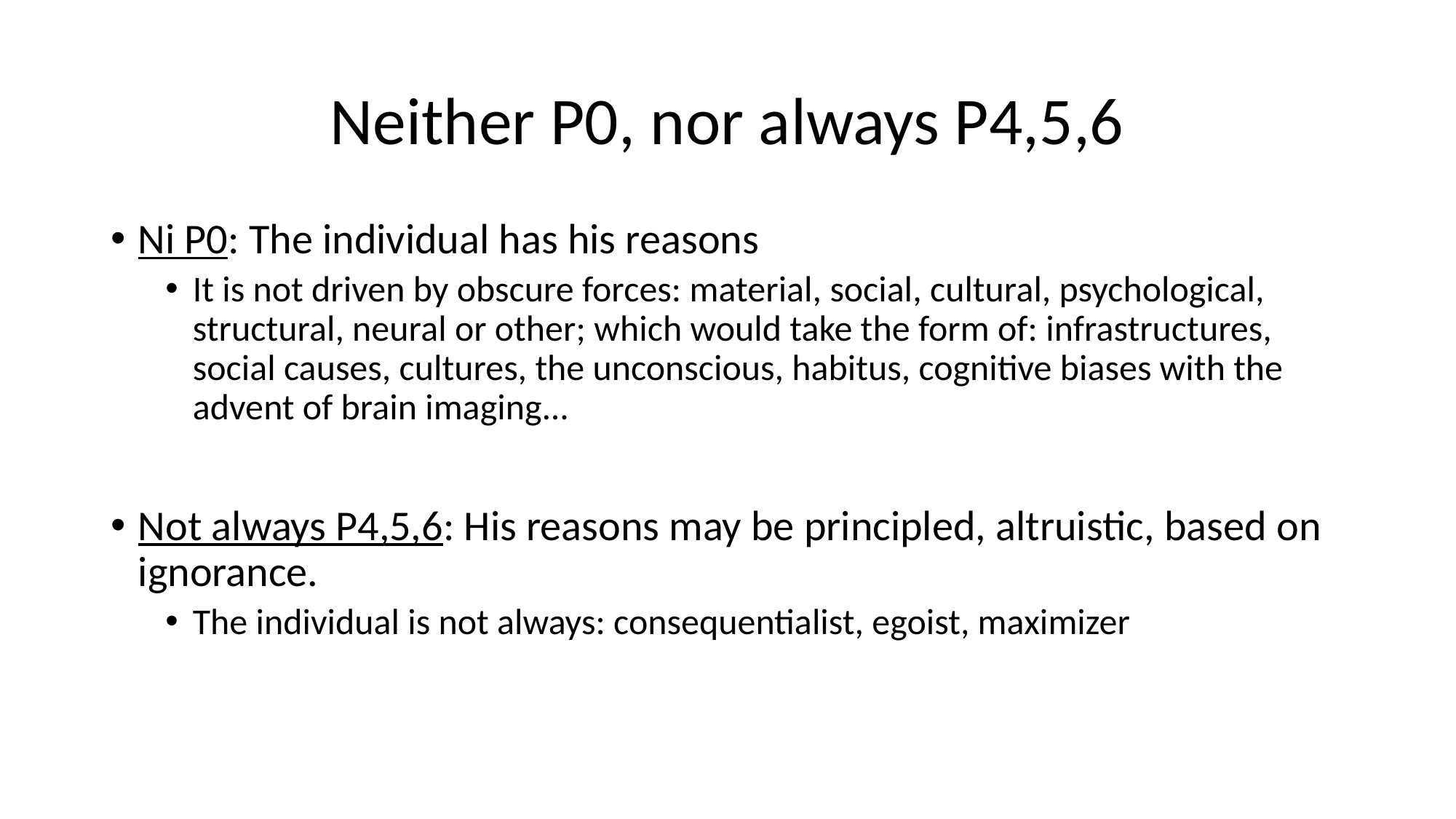

# Neither P0, nor always P4,5,6
Ni P0: The individual has his reasons
It is not driven by obscure forces: material, social, cultural, psychological, structural, neural or other; which would take the form of: infrastructures, social causes, cultures, the unconscious, habitus, cognitive biases with the advent of brain imaging...

Not always P4,5,6: His reasons may be principled, altruistic, based on ignorance.
The individual is not always: consequentialist, egoist, maximizer